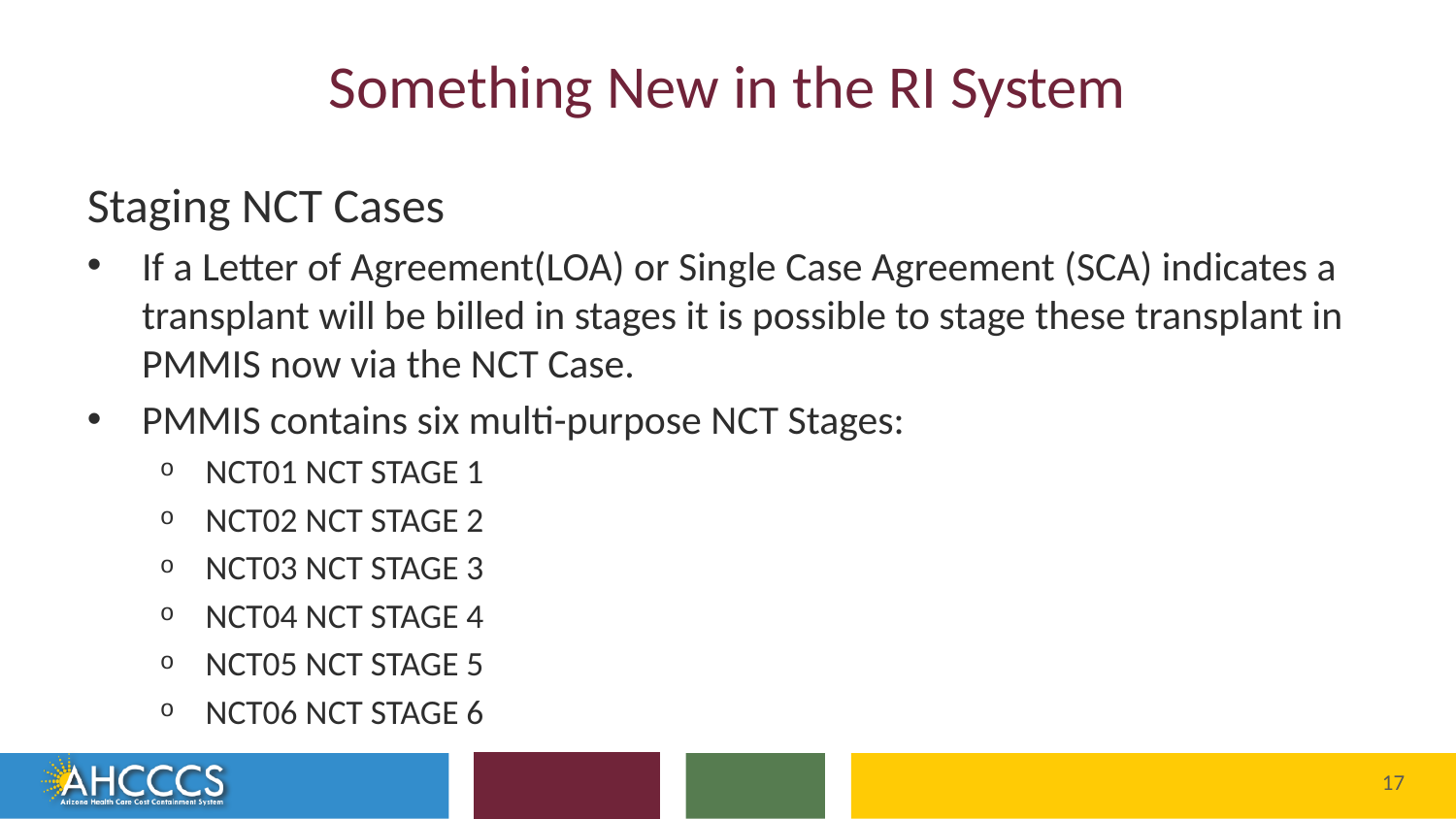

# Something New in the RI System
Staging NCT Cases
If a Letter of Agreement(LOA) or Single Case Agreement (SCA) indicates a transplant will be billed in stages it is possible to stage these transplant in PMMIS now via the NCT Case.
PMMIS contains six multi-purpose NCT Stages:
NCT01 NCT STAGE 1
NCT02 NCT STAGE 2
NCT03 NCT STAGE 3
NCT04 NCT STAGE 4
NCT05 NCT STAGE 5
NCT06 NCT STAGE 6